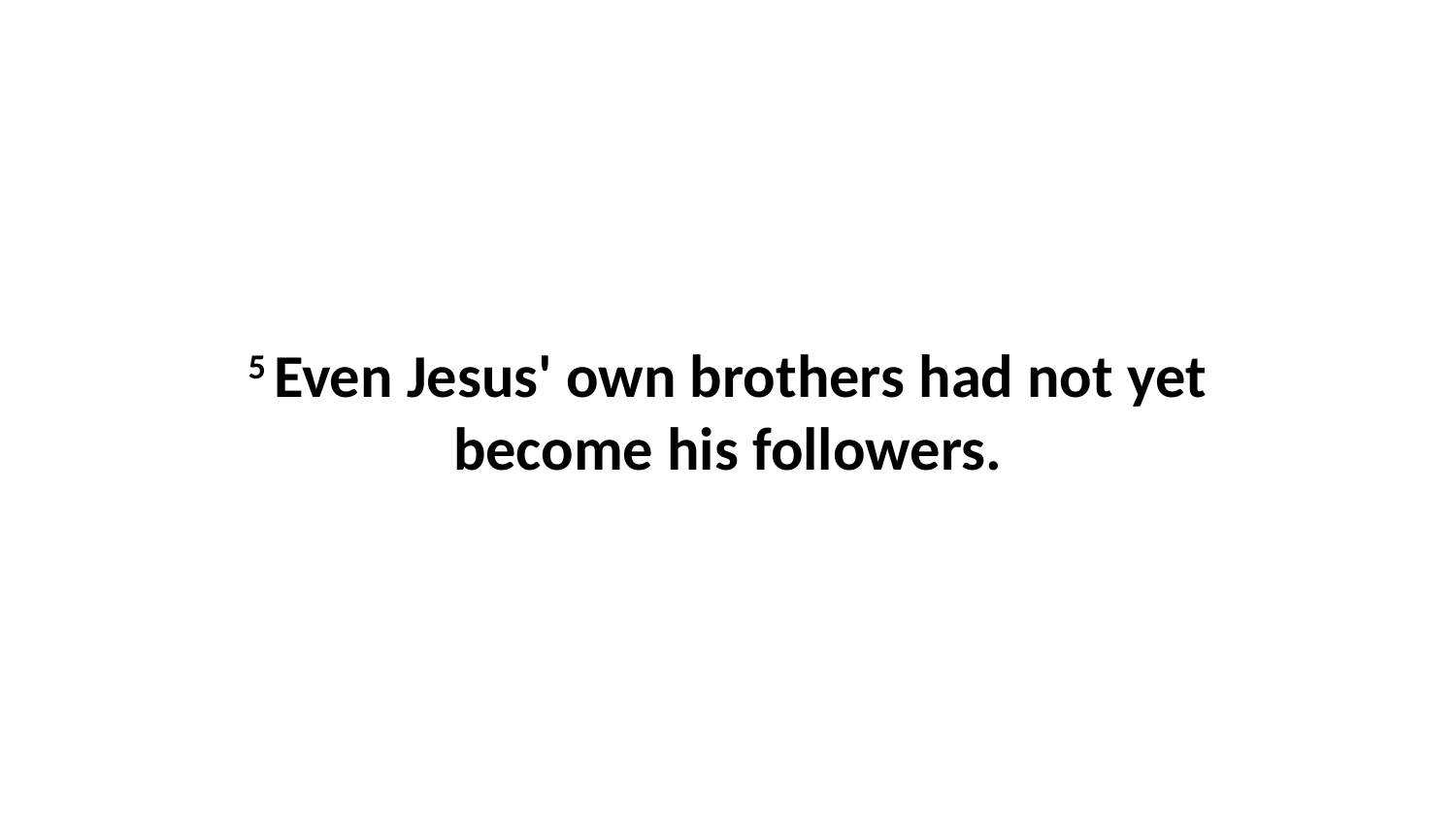

5 Even Jesus' own brothers had not yet become his followers.